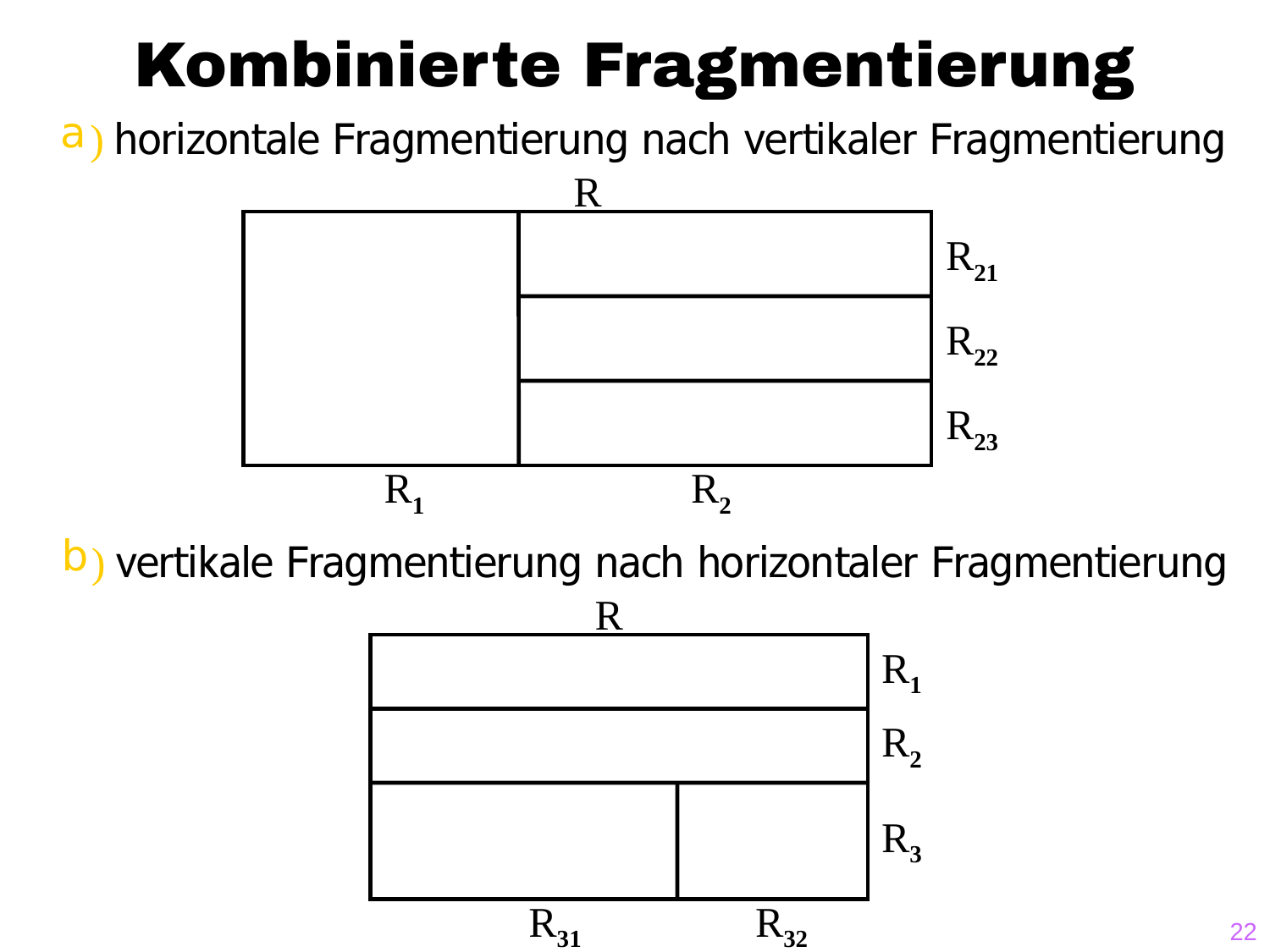

# Kombinierte Fragmentierung
) horizontale Fragmentierung nach vertikaler Fragmentierung
R

R21

R22

R23
R1
R2
) vertikale Fragmentierung nach horizontaler Fragmentierung
R

R1

R2

R3
R31
R32
22